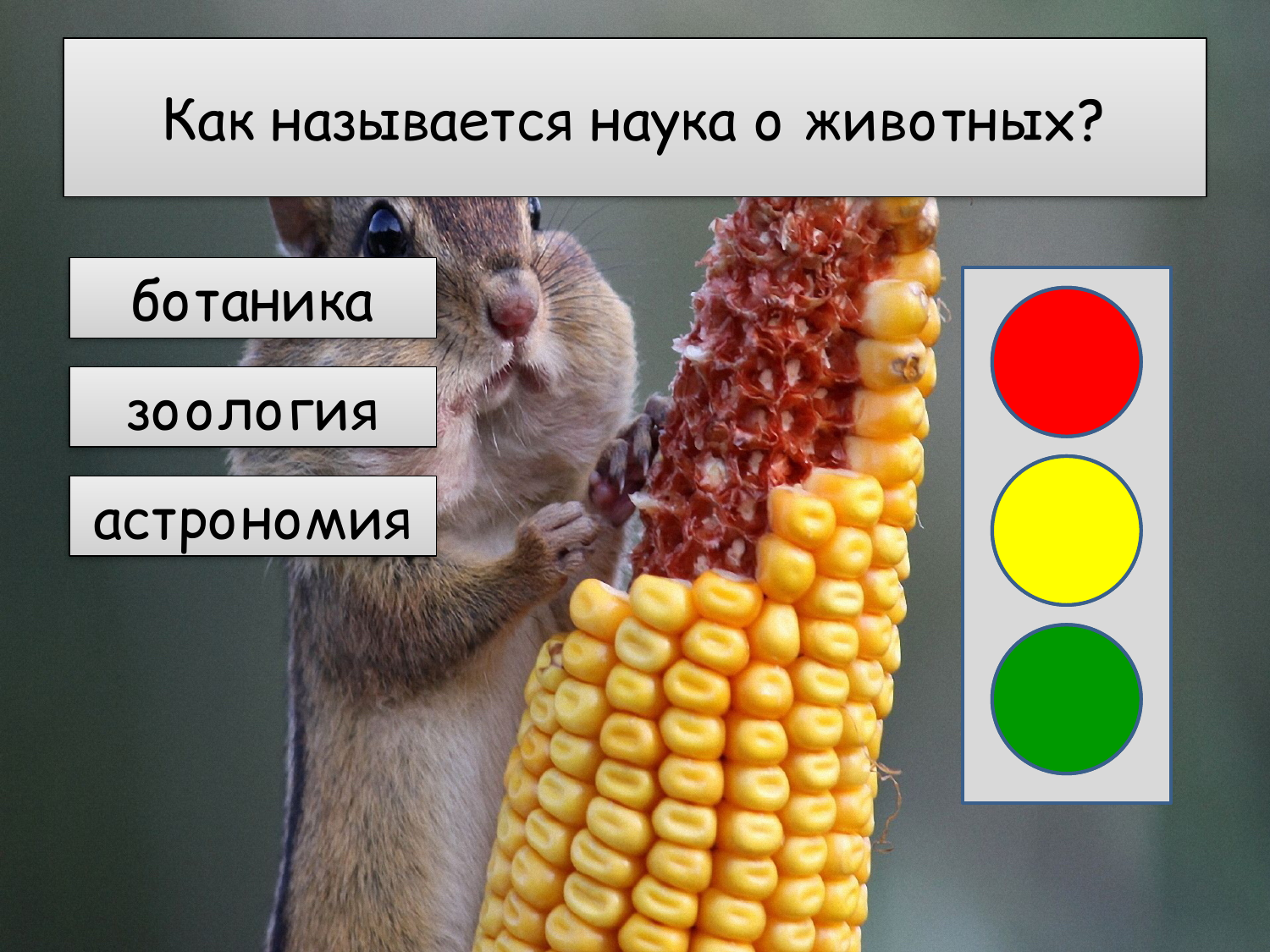

# Как называется наука о животных?
ботаника

зоология

астрономия